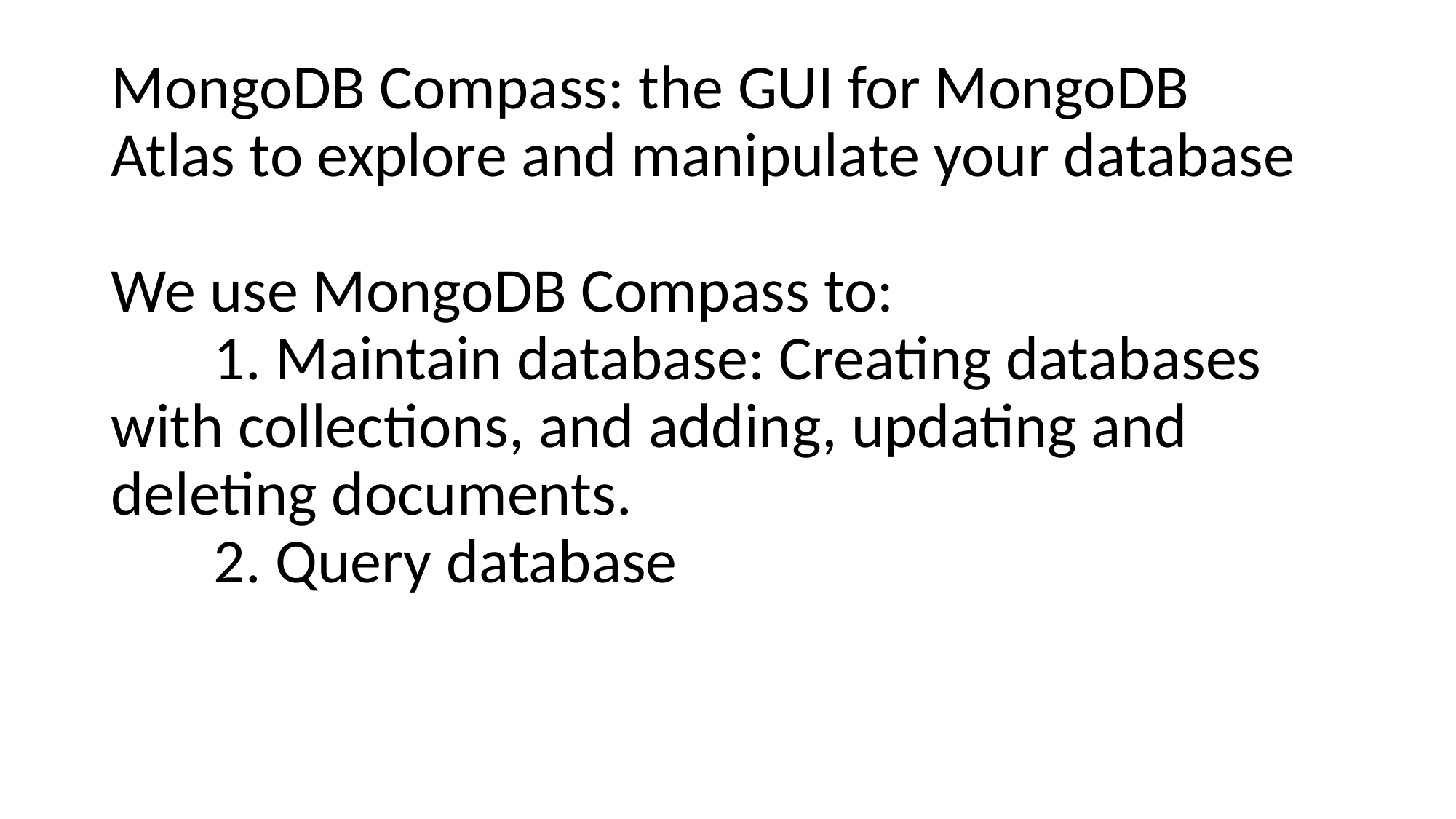

# MongoDB Compass: the GUI for MongoDB Atlas to explore and manipulate your database We use MongoDB Compass to: 1. Maintain database: Creating databases with collections, and adding, updating and deleting documents. 2. Query database